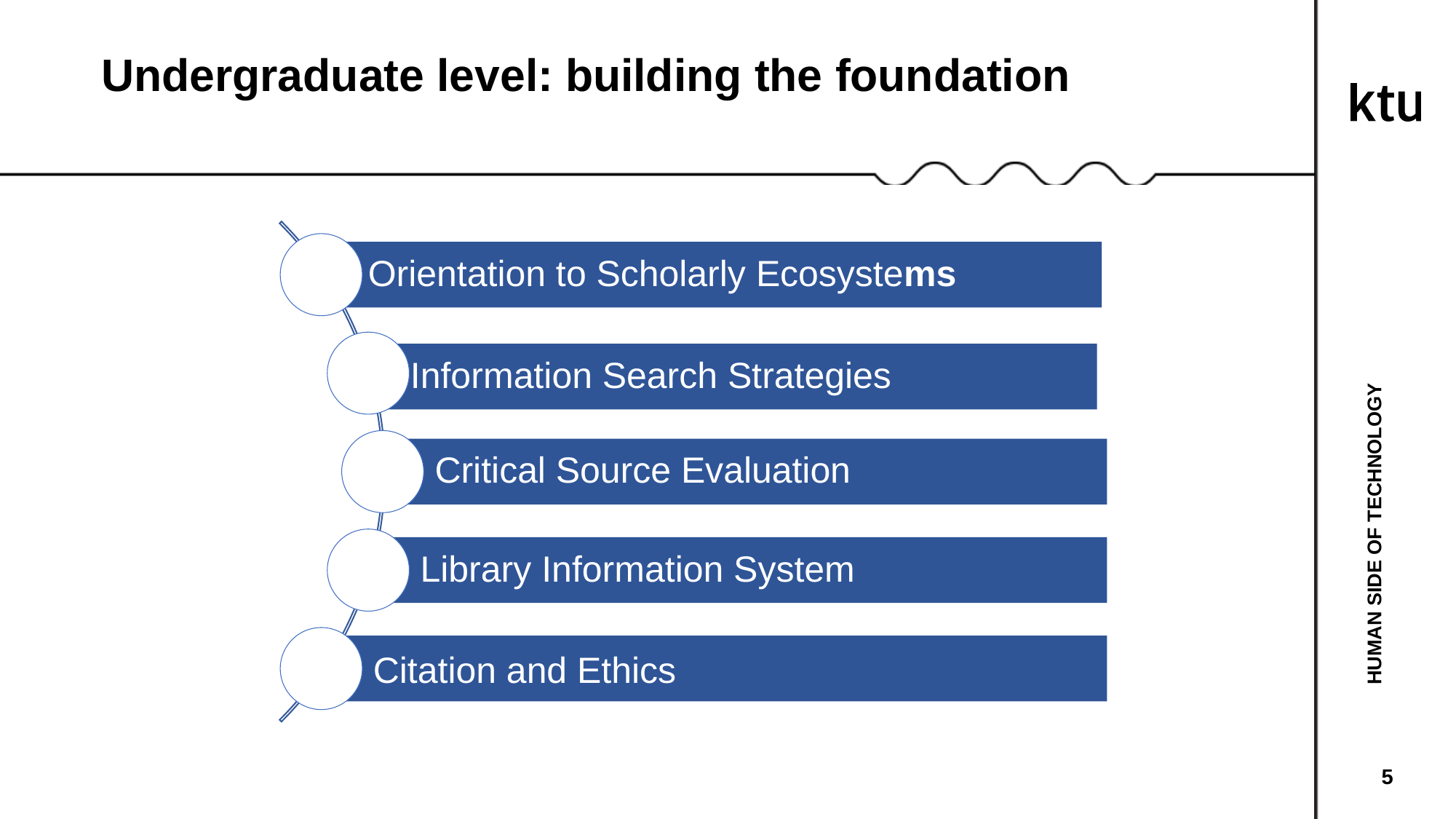

Undergraduate level: building the foundation
Orientation to Scholarly Ecosystems
Information Search Strategies
Critical Source Evaluation
Library Information System
Citation and Ethics
HUMAN SIDE OF TECHNOLOGY